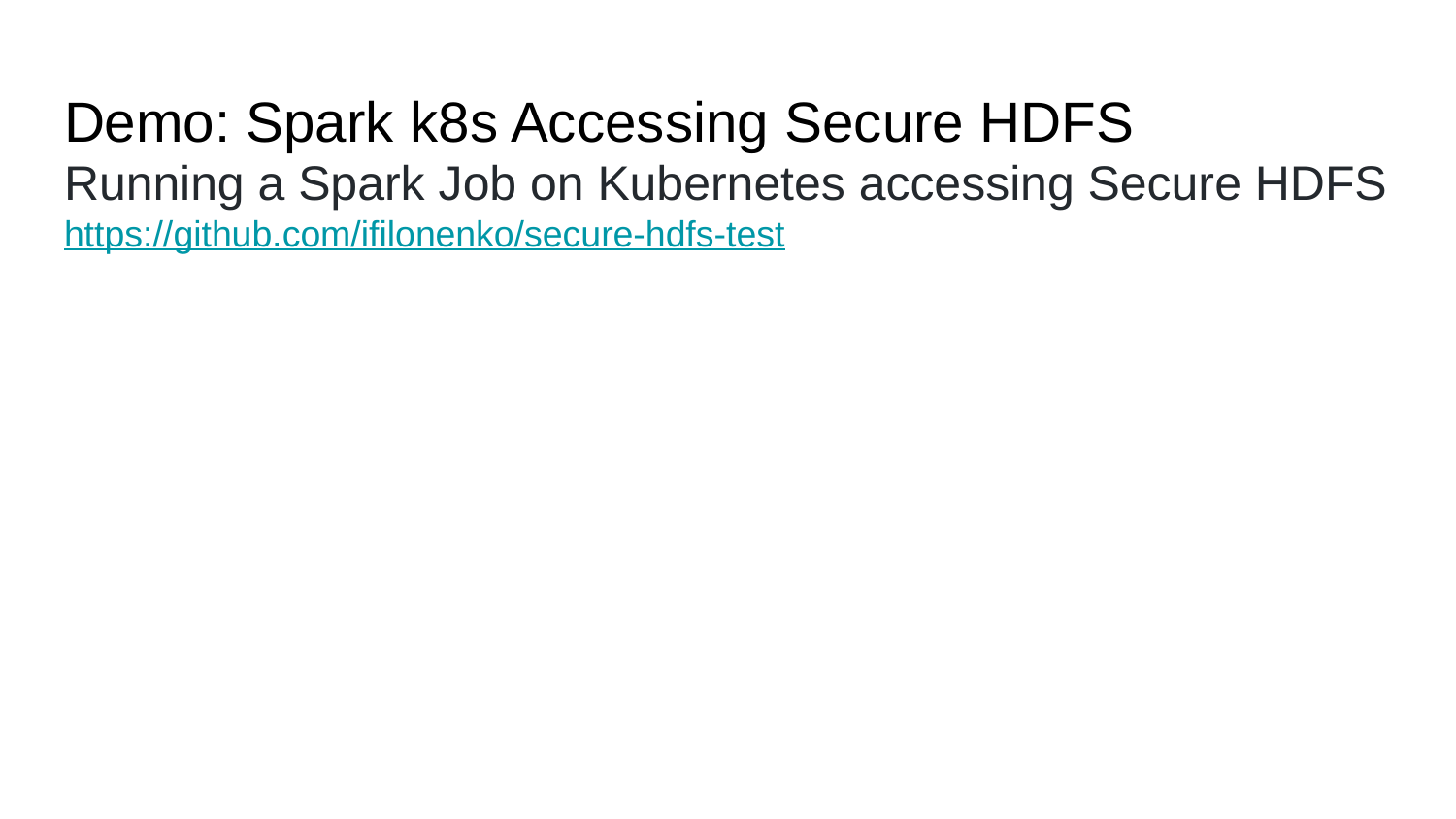

# Demo: Spark k8s Accessing Secure HDFS
Running a Spark Job on Kubernetes accessing Secure HDFS
https://github.com/ifilonenko/secure-hdfs-test